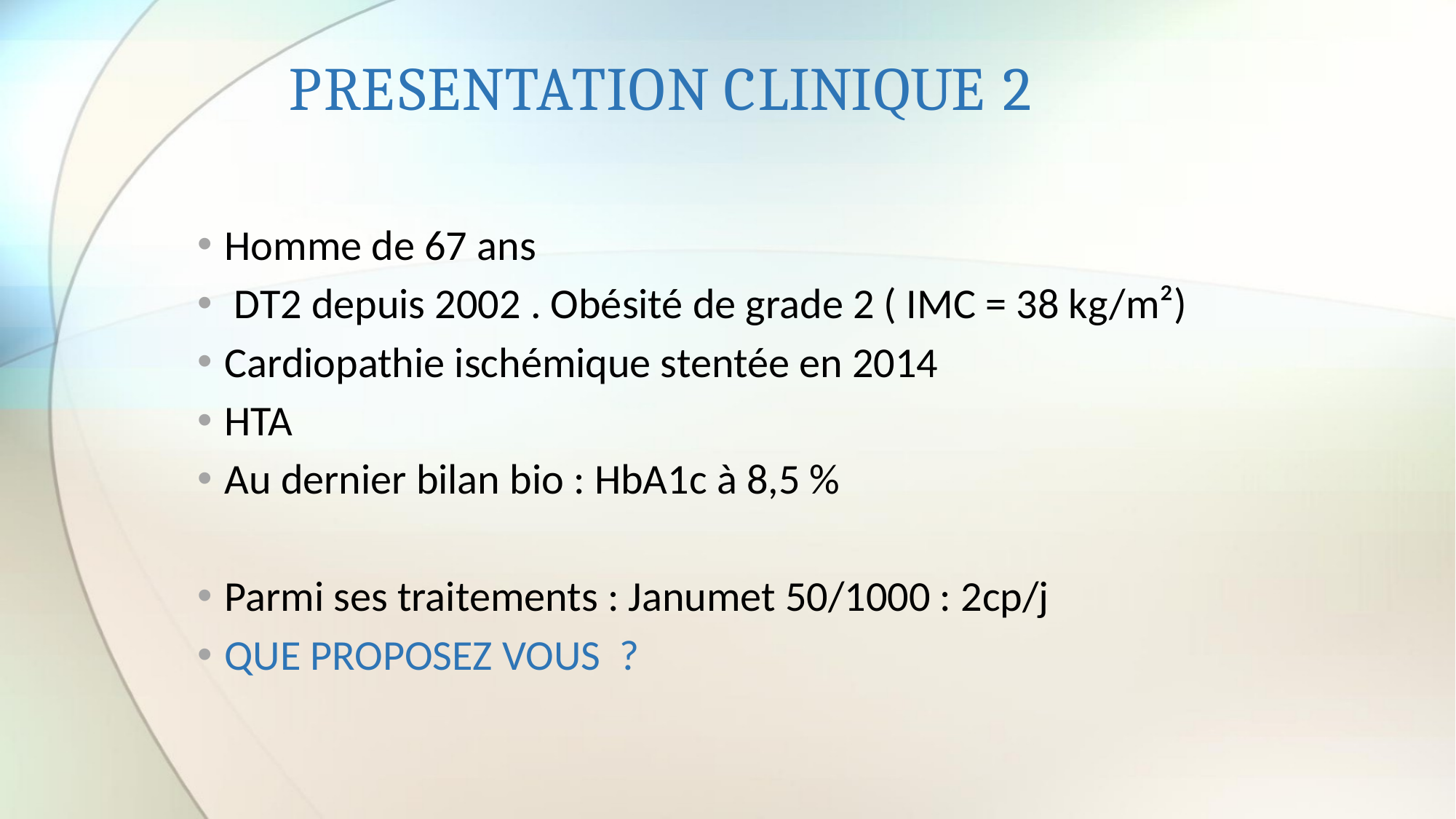

# PRESENTATION CLINIQUE 2
Homme de 67 ans
 DT2 depuis 2002 . Obésité de grade 2 ( IMC = 38 kg/m²)
Cardiopathie ischémique stentée en 2014
HTA
Au dernier bilan bio : HbA1c à 8,5 %

Parmi ses traitements : Janumet 50/1000 : 2cp/j
QUE PROPOSEZ VOUS  ?